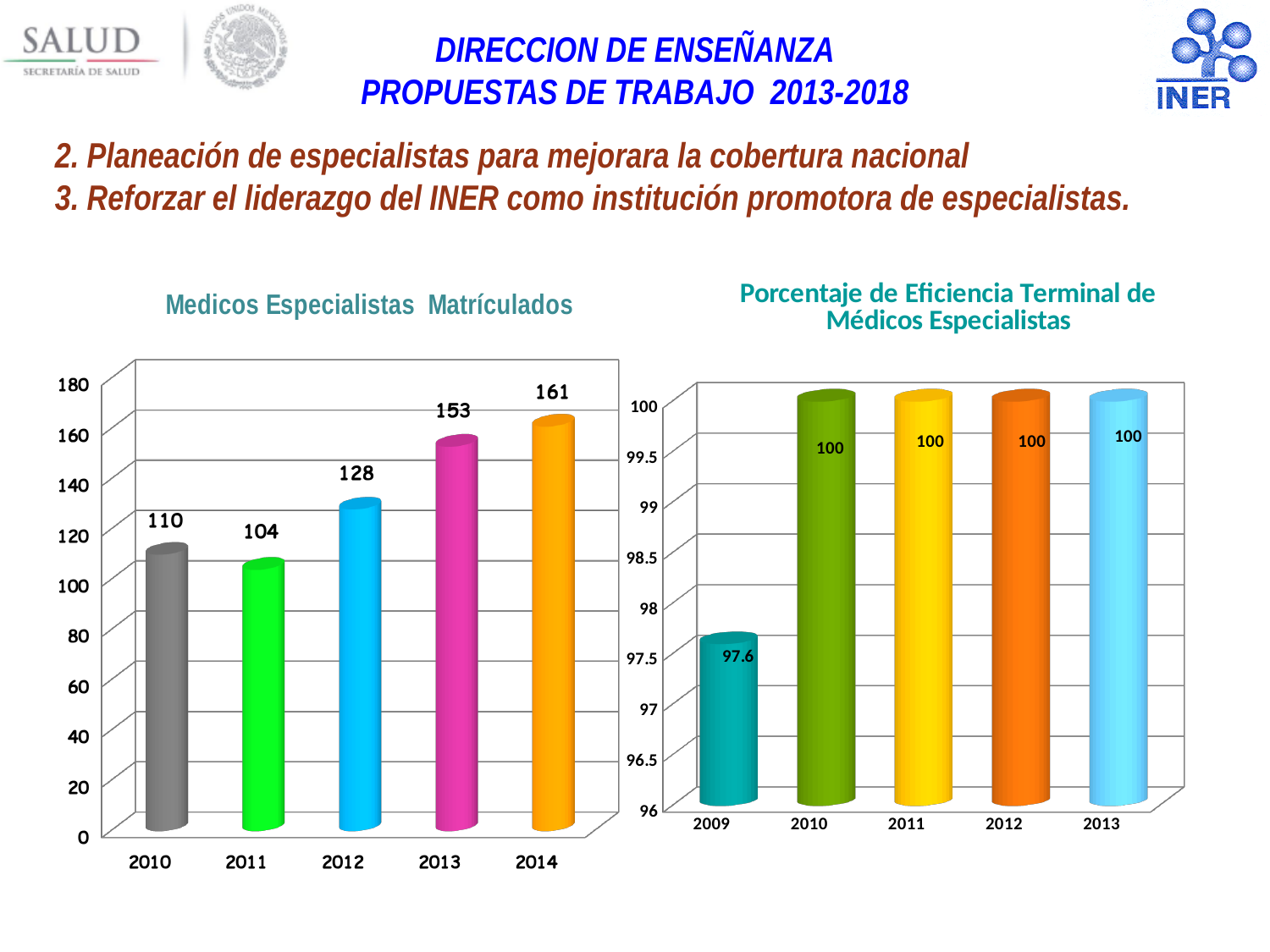

DIRECCION DE ENSEÑANZA
PROPUESTAS DE TRABAJO  2013-2018
2. Planeación de especialistas para mejorara la cobertura nacional
3. Reforzar el liderazgo del INER como institución promotora de especialistas.

[unsupported chart]

[unsupported chart]